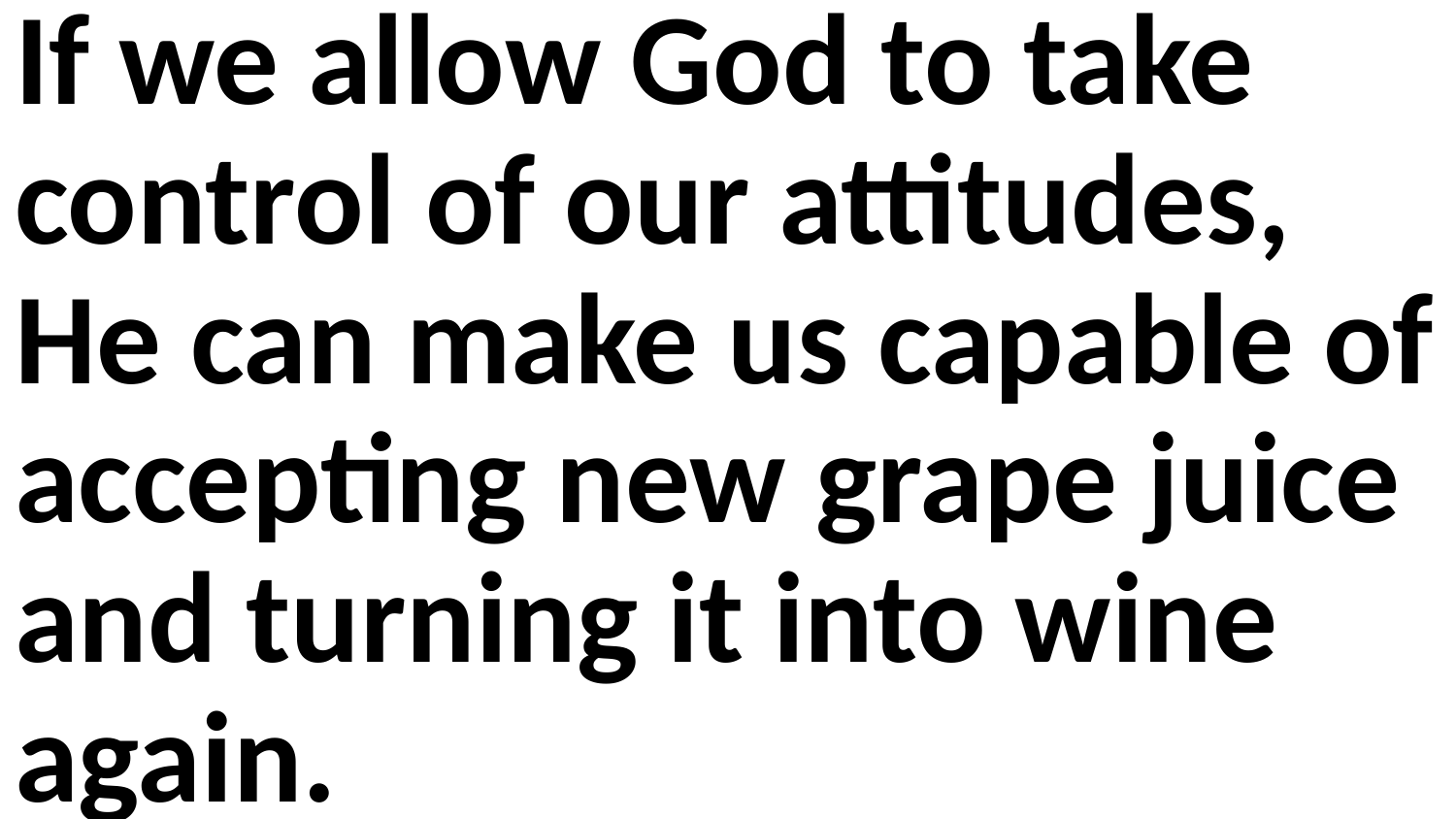

If we allow God to take control of our attitudes, He can make us capable of accepting new grape juice and turning it into wine again.